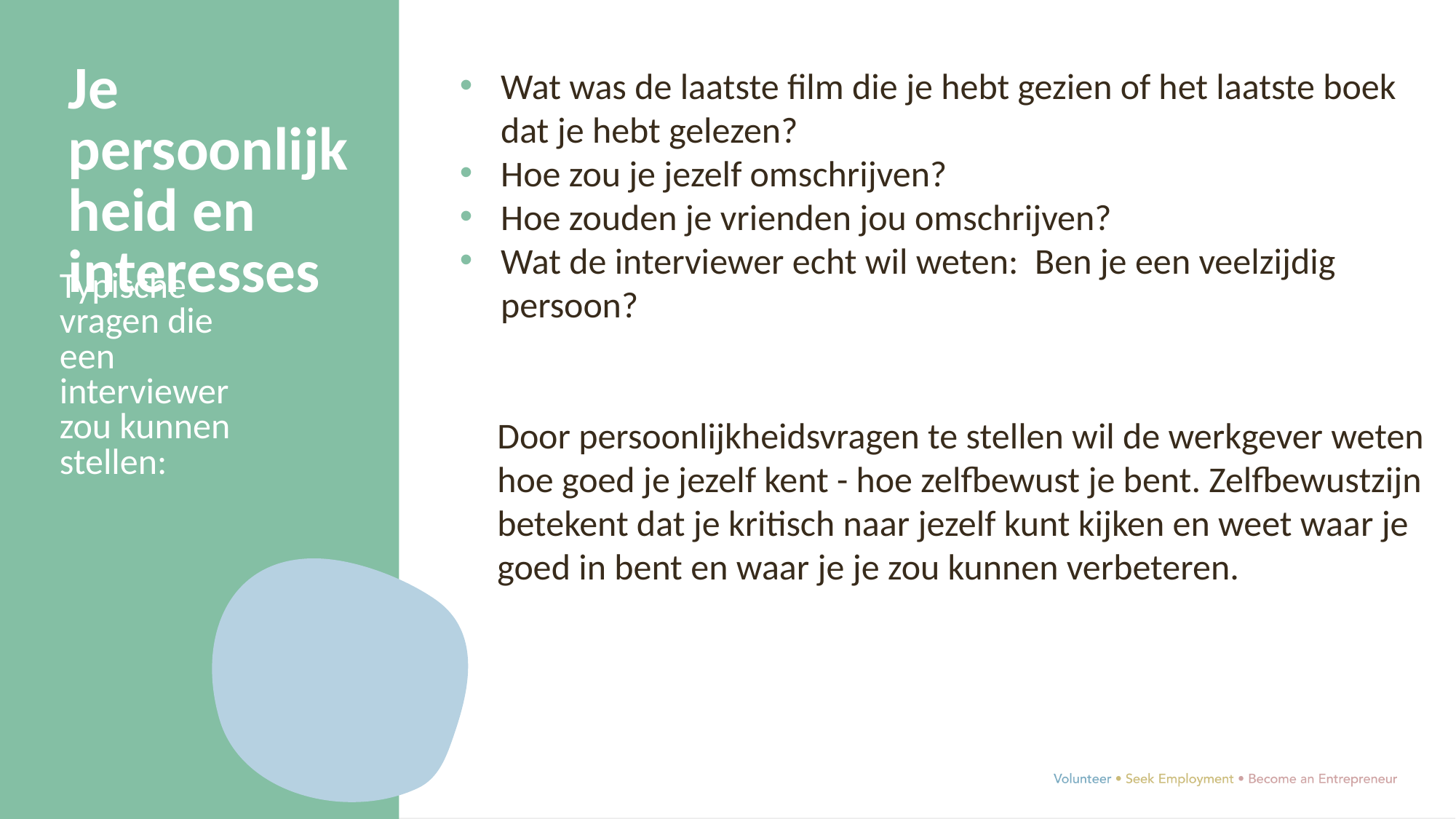

Je persoonlijkheid en interesses
Wat was de laatste film die je hebt gezien of het laatste boek dat je hebt gelezen?
Hoe zou je jezelf omschrijven?
Hoe zouden je vrienden jou omschrijven?
Wat de interviewer echt wil weten:  Ben je een veelzijdig persoon?

Door persoonlijkheidsvragen te stellen wil de werkgever weten hoe goed je jezelf kent - hoe zelfbewust je bent. Zelfbewustzijn betekent dat je kritisch naar jezelf kunt kijken en weet waar je goed in bent en waar je je zou kunnen verbeteren.

Typische vragen die een interviewer zou kunnen stellen: